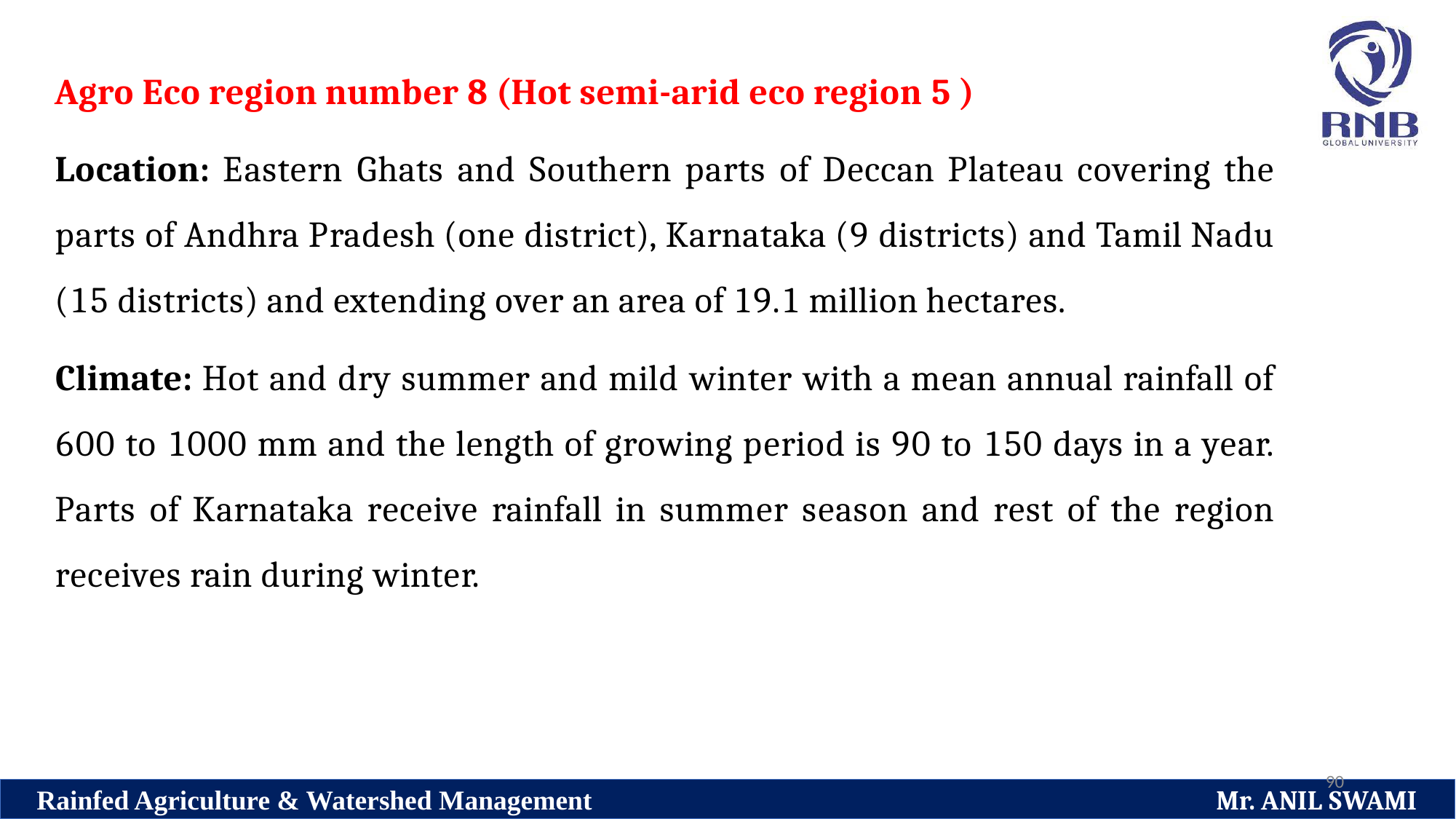

Agro Eco region number 8 (Hot semi-arid eco region 5 )
Location: Eastern Ghats and Southern parts of Deccan Plateau covering the parts of Andhra Pradesh (one district), Karnataka (9 districts) and Tamil Nadu (15 districts) and extending over an area of 19.1 million hectares.
Climate: Hot and dry summer and mild winter with a mean annual rainfall of 600 to 1000 mm and the length of growing period is 90 to 150 days in a year. Parts of Karnataka receive rainfall in summer season and rest of the region receives rain during winter.
90